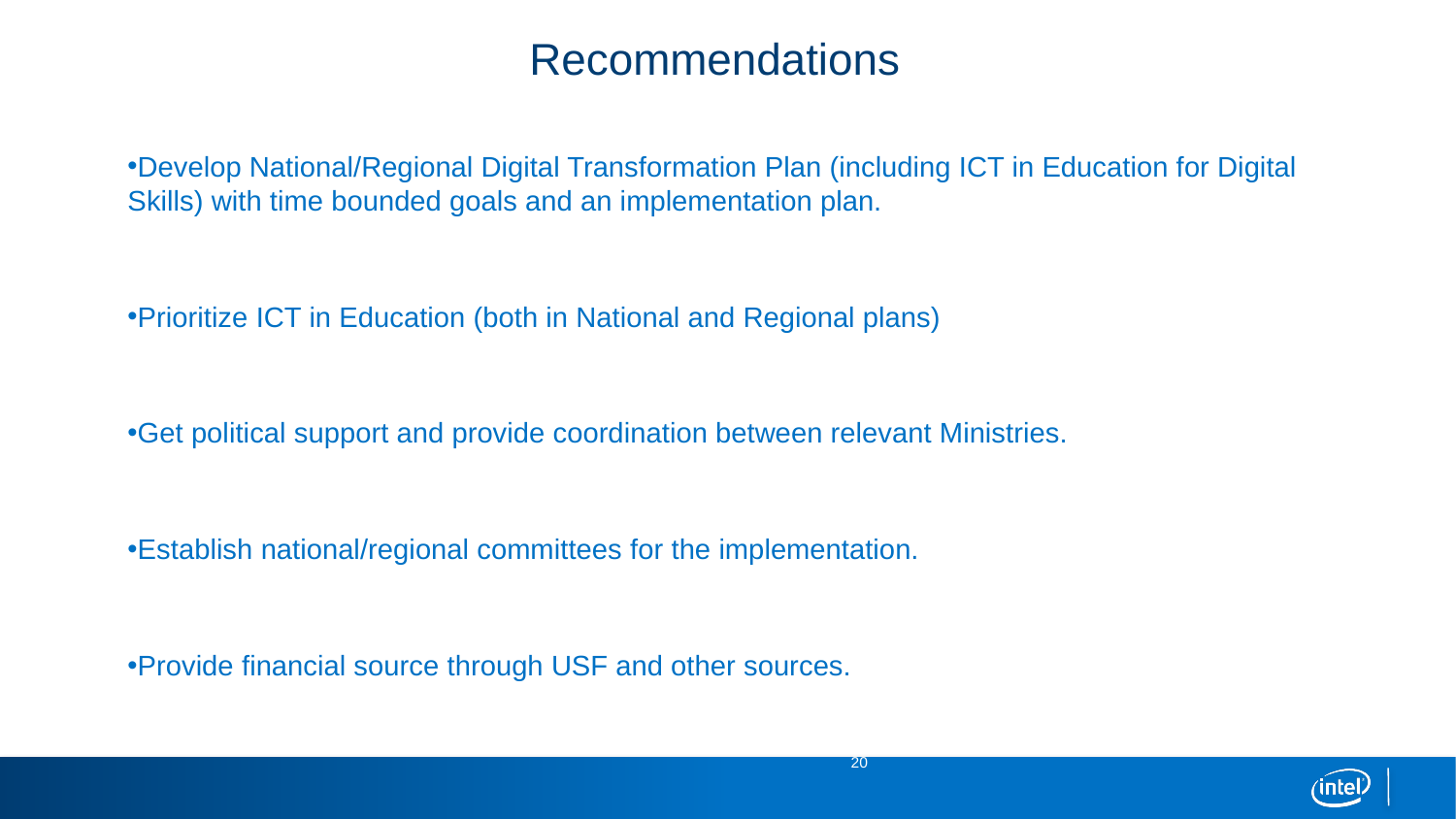

# Recommendations
Develop National/Regional Digital Transformation Plan (including ICT in Education for Digital Skills) with time bounded goals and an implementation plan.

Prioritize ICT in Education (both in National and Regional plans)

Get political support and provide coordination between relevant Ministries.

Establish national/regional committees for the implementation.

Provide financial source through USF and other sources.

                                                         20